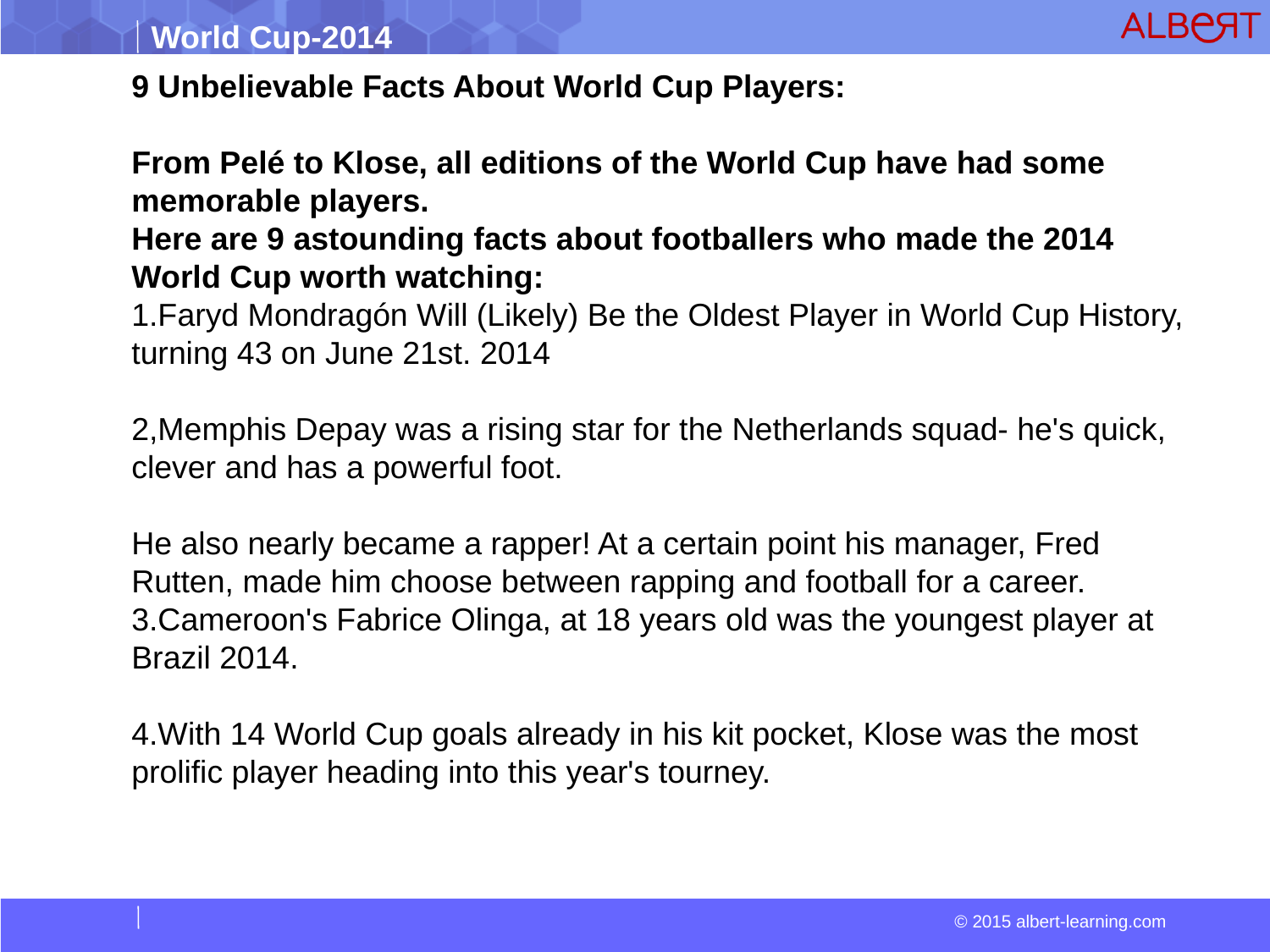

9 Unbelievable Facts About World Cup Players:

From Pelé to Klose, all editions of the World Cup have had some memorable players.
Here are 9 astounding facts about footballers who made the 2014 World Cup worth watching:
1.Faryd Mondragón Will (Likely) Be the Oldest Player in World Cup History, turning 43 on June 21st. 2014

2,Memphis Depay was a rising star for the Netherlands squad- he's quick, clever and has a powerful foot.

He also nearly became a rapper! At a certain point his manager, Fred Rutten, made him choose between rapping and football for a career.
3.Cameroon's Fabrice Olinga, at 18 years old was the youngest player at Brazil 2014.

4.With 14 World Cup goals already in his kit pocket, Klose was the most prolific player heading into this year's tourney.